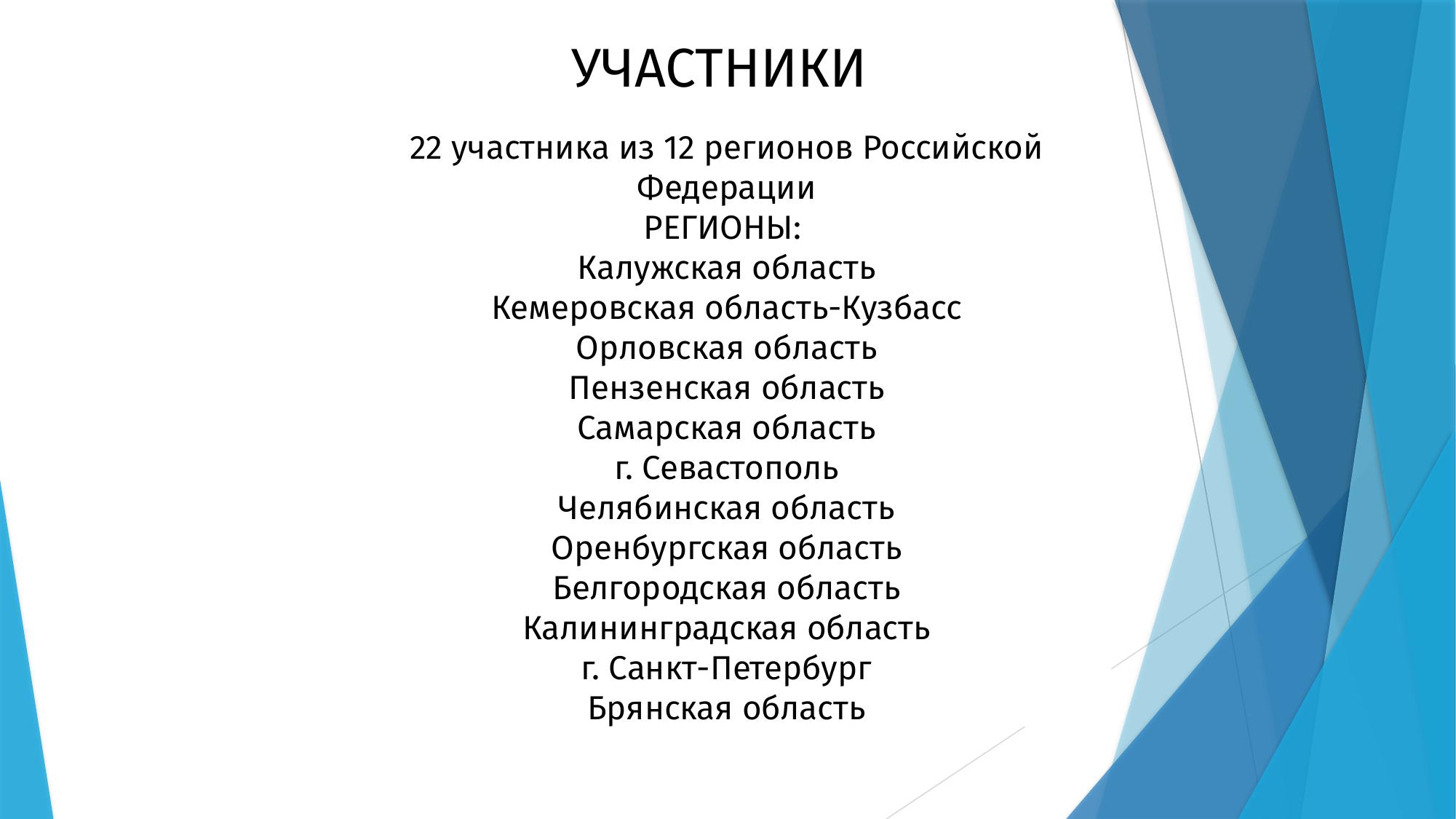

УЧАСТНИКИ
22 участника из 12 регионов Российской Федерации
РЕГИОНЫ:
Калужская область
Кемеровская область-Кузбасс
Орловская область
Пензенская область
Самарская область
г. Севастополь
Челябинская область
Оренбургская область
Белгородская область
Калининградская область
г. Санкт-Петербург
Брянская область